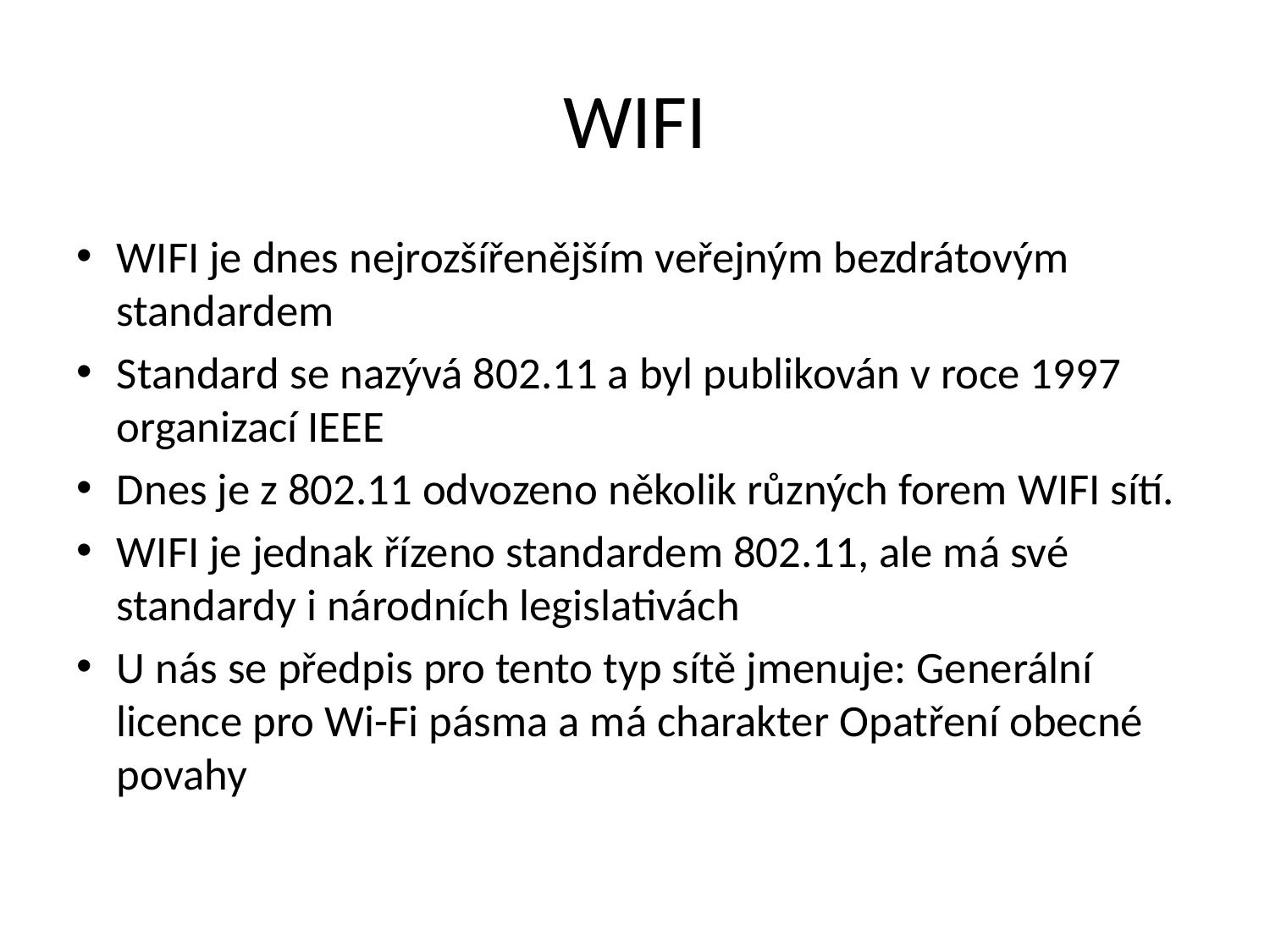

# WIFI
WIFI je dnes nejrozšířenějším veřejným bezdrátovým standardem
Standard se nazývá 802.11 a byl publikován v roce 1997 organizací IEEE
Dnes je z 802.11 odvozeno několik různých forem WIFI sítí.
WIFI je jednak řízeno standardem 802.11, ale má své standardy i národních legislativách
U nás se předpis pro tento typ sítě jmenuje: Generální licence pro Wi-Fi pásma a má charakter Opatření obecné povahy